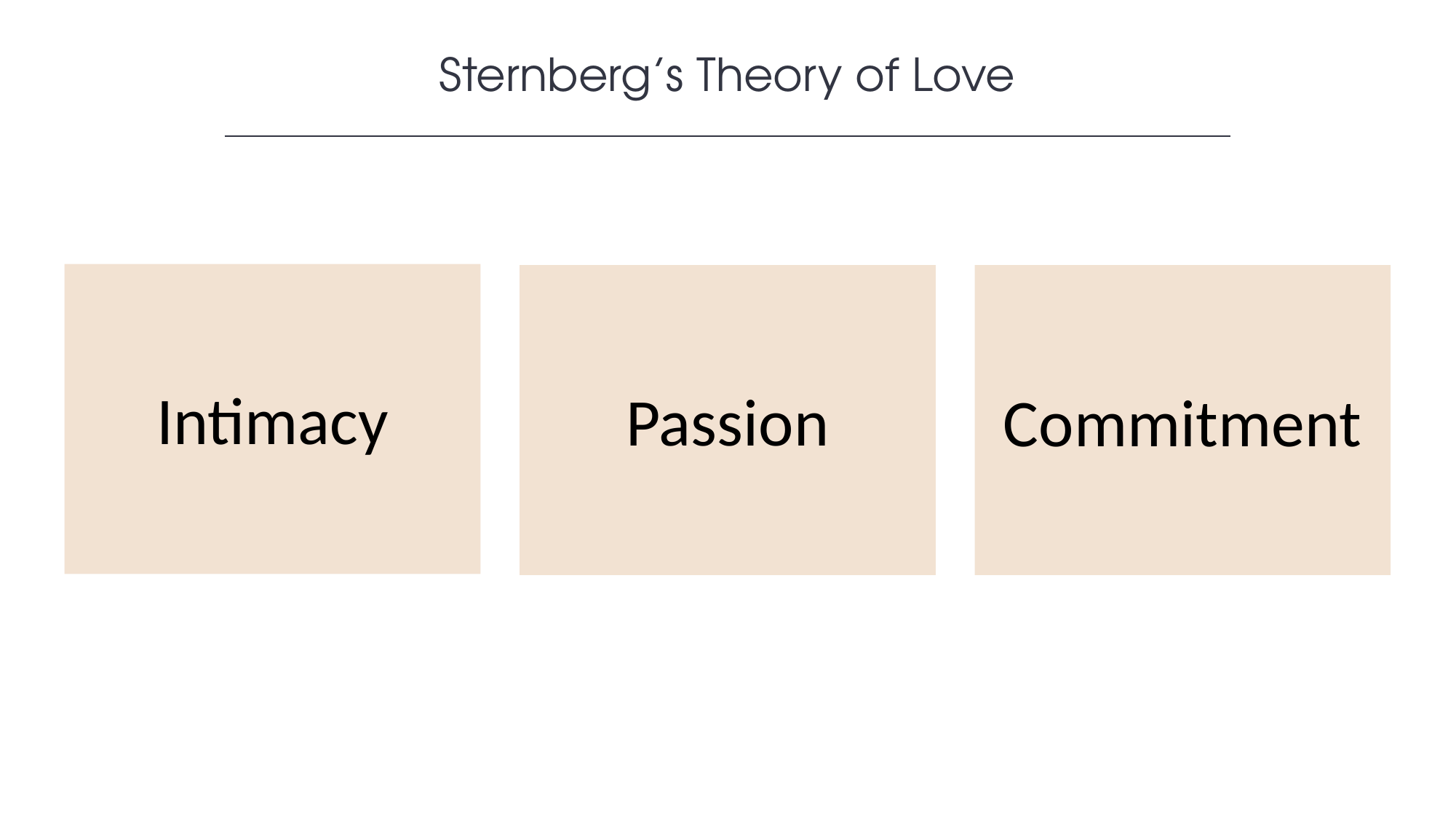

Sternberg’s Theory of Love

Intimacy

Passion

Commitment